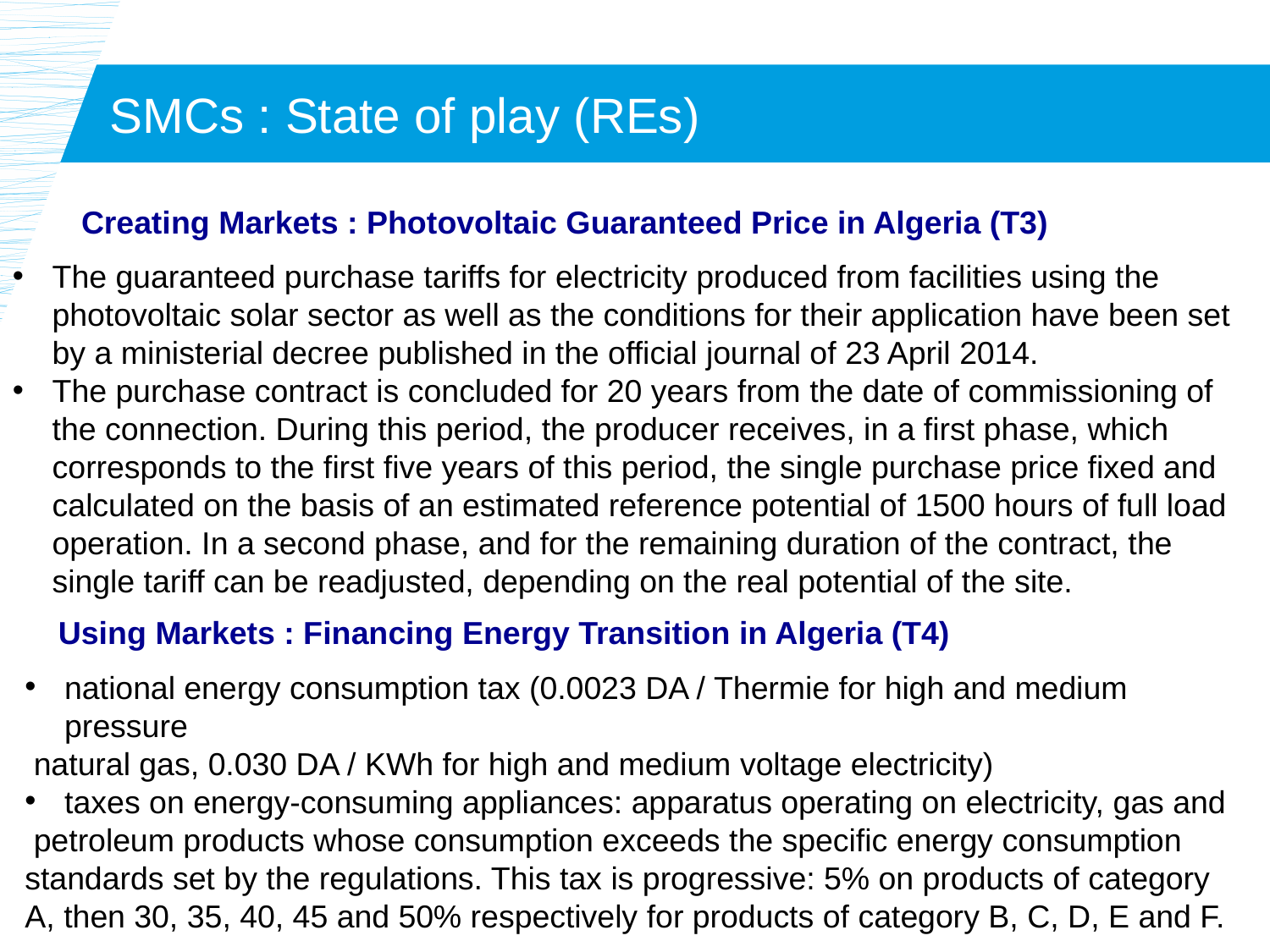

# SMCs : State of play (REs)
Creating Markets : Photovoltaic Guaranteed Price in Algeria (T3)
The guaranteed purchase tariffs for electricity produced from facilities using the photovoltaic solar sector as well as the conditions for their application have been set by a ministerial decree published in the official journal of 23 April 2014.
The purchase contract is concluded for 20 years from the date of commissioning of the connection. During this period, the producer receives, in a first phase, which corresponds to the first five years of this period, the single purchase price fixed and calculated on the basis of an estimated reference potential of 1500 hours of full load operation. In a second phase, and for the remaining duration of the contract, the single tariff can be readjusted, depending on the real potential of the site.
Using Markets : Financing Energy Transition in Algeria (T4)
national energy consumption tax (0.0023 DA / Thermie for high and medium pressure
 natural gas, 0.030 DA / KWh for high and medium voltage electricity)
taxes on energy-consuming appliances: apparatus operating on electricity, gas and
 petroleum products whose consumption exceeds the specific energy consumption
standards set by the regulations. This tax is progressive: 5% on products of category A, then 30, 35, 40, 45 and 50% respectively for products of category B, C, D, E and F.